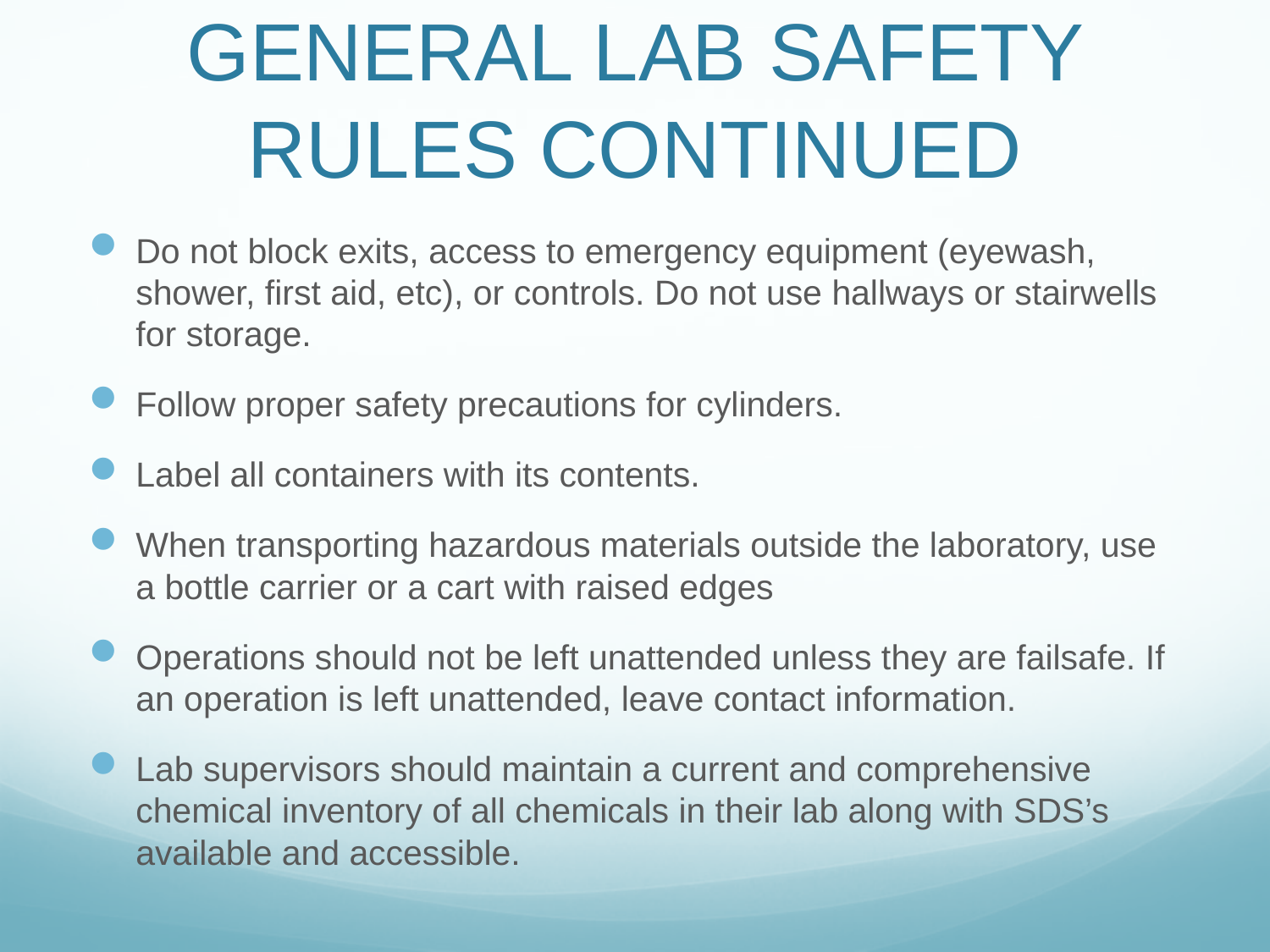

# General Lab Safety Rules Continued
Do not block exits, access to emergency equipment (eyewash, shower, first aid, etc), or controls. Do not use hallways or stairwells for storage.
Follow proper safety precautions for cylinders.
Label all containers with its contents.
When transporting hazardous materials outside the laboratory, use a bottle carrier or a cart with raised edges
Operations should not be left unattended unless they are failsafe. If an operation is left unattended, leave contact information.
Lab supervisors should maintain a current and comprehensive chemical inventory of all chemicals in their lab along with SDS’s available and accessible.